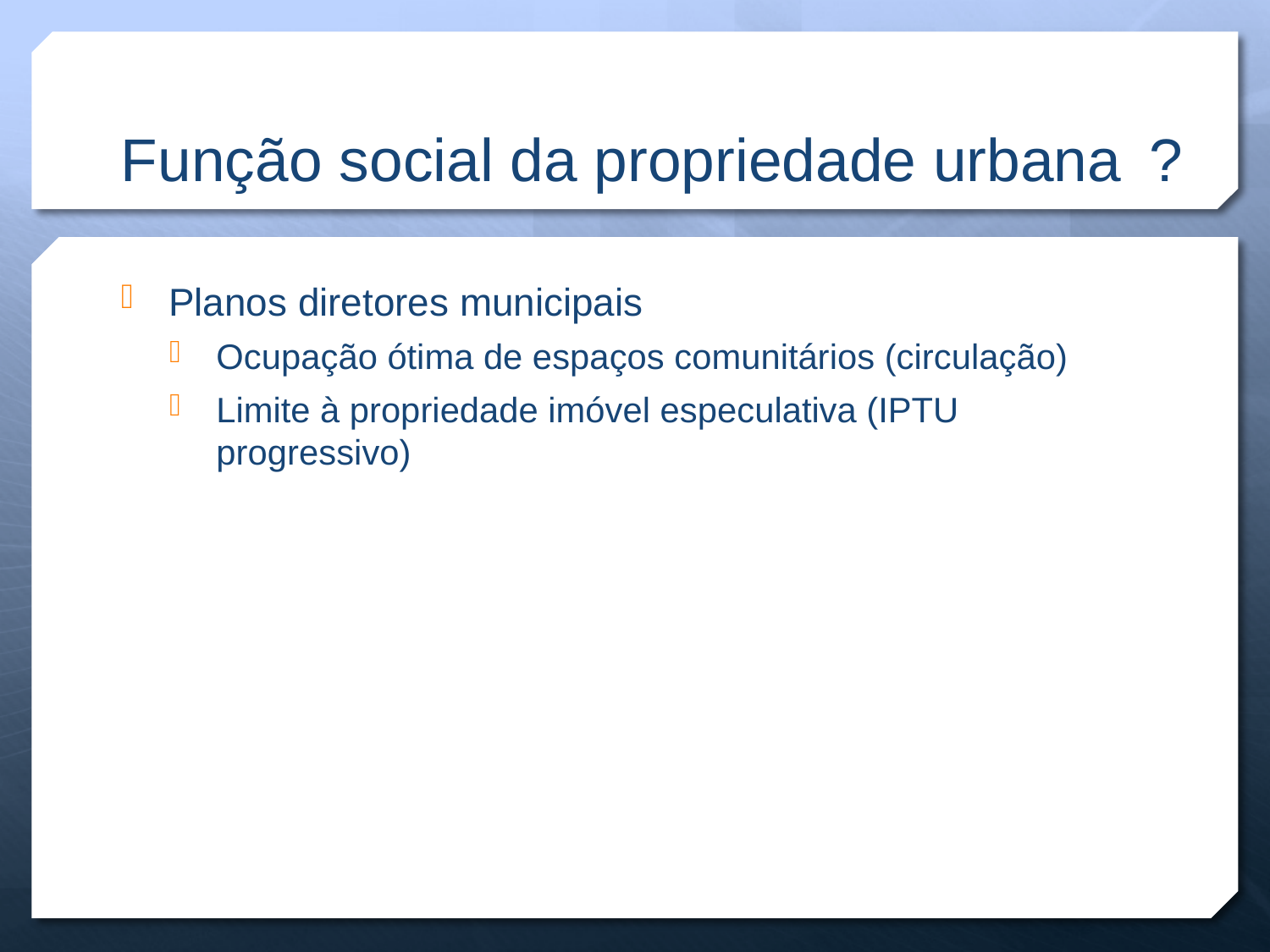

# Função social da propriedade urbana	?
Planos diretores municipais
Ocupação ótima de espaços comunitários (circulação)
Limite à propriedade imóvel especulativa (IPTU progressivo)